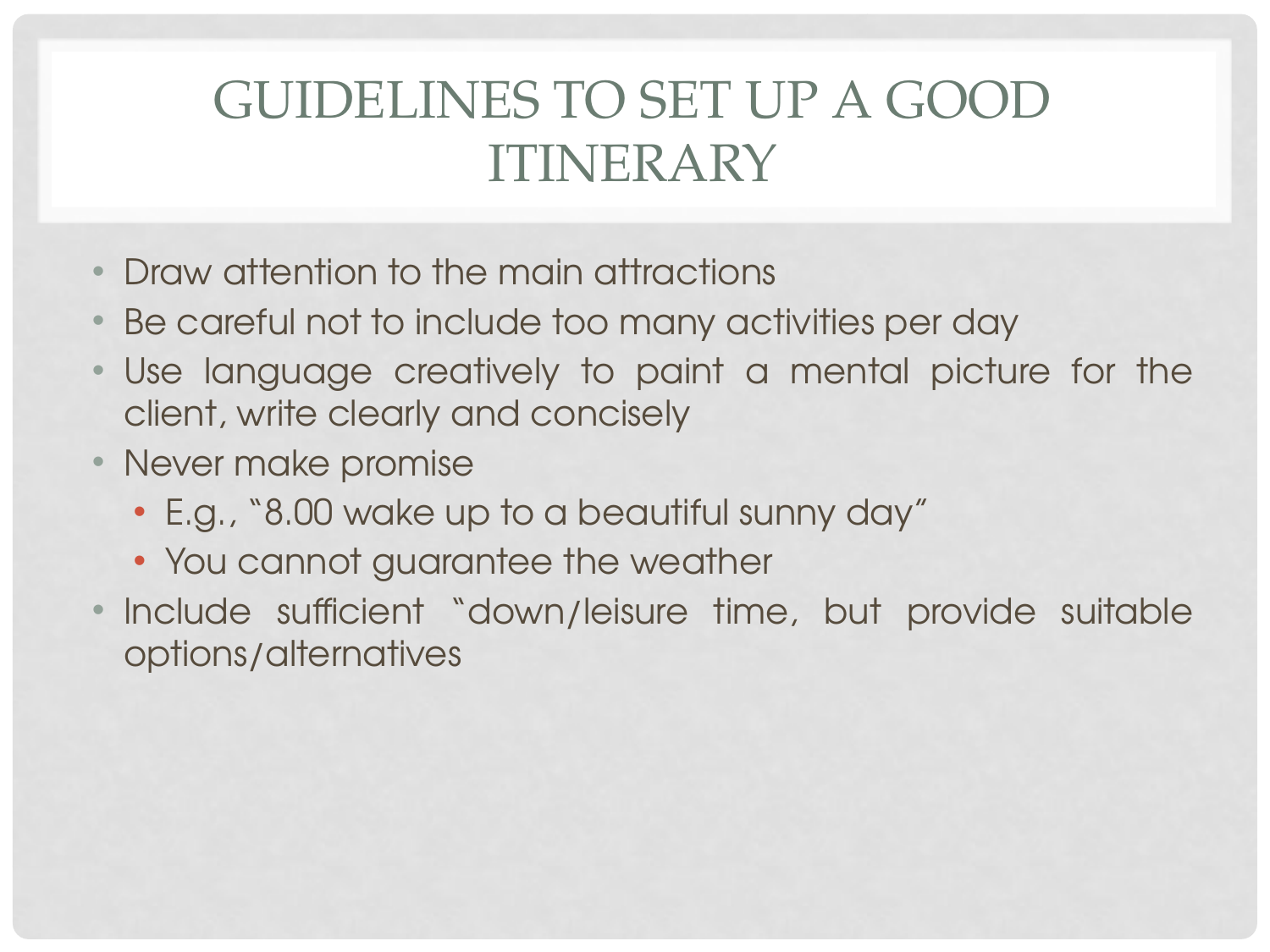

# Guidelines to set up a good itinerary
Draw attention to the main attractions
Be careful not to include too many activities per day
Use language creatively to paint a mental picture for the client, write clearly and concisely
Never make promise
E.g., “8.00 wake up to a beautiful sunny day”
You cannot guarantee the weather
Include sufficient “down/leisure time, but provide suitable options/alternatives